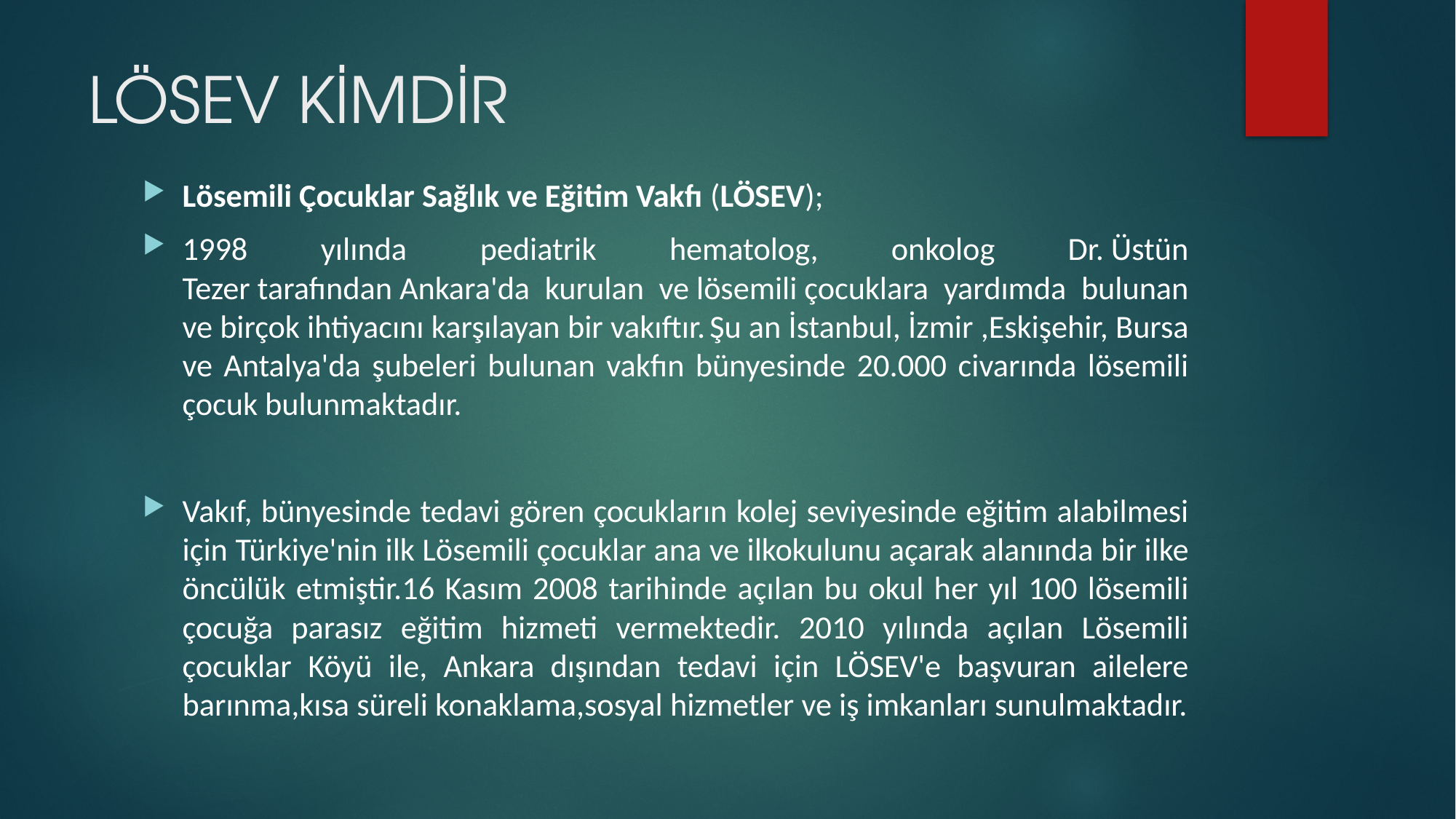

# LÖSEV KİMDİR
Lösemili Çocuklar Sağlık ve Eğitim Vakfı (LÖSEV);
1998 yılında pediatrik hematolog, onkolog Dr. Üstün Tezer tarafından Ankara'da kurulan ve lösemili çocuklara yardımda bulunan ve birçok ihtiyacını karşılayan bir vakıftır. Şu an İstanbul, İzmir ,Eskişehir, Bursa ve Antalya'da şubeleri bulunan vakfın bünyesinde 20.000 civarında lösemili çocuk bulunmaktadır.

Vakıf, bünyesinde tedavi gören çocukların kolej seviyesinde eğitim alabilmesi için Türkiye'nin ilk Lösemili çocuklar ana ve ilkokulunu açarak alanında bir ilke öncülük etmiştir.16 Kasım 2008 tarihinde açılan bu okul her yıl 100 lösemili çocuğa parasız eğitim hizmeti vermektedir. 2010 yılında açılan Lösemili çocuklar Köyü ile, Ankara dışından tedavi için LÖSEV'e başvuran ailelere barınma,kısa süreli konaklama,sosyal hizmetler ve iş imkanları sunulmaktadır.